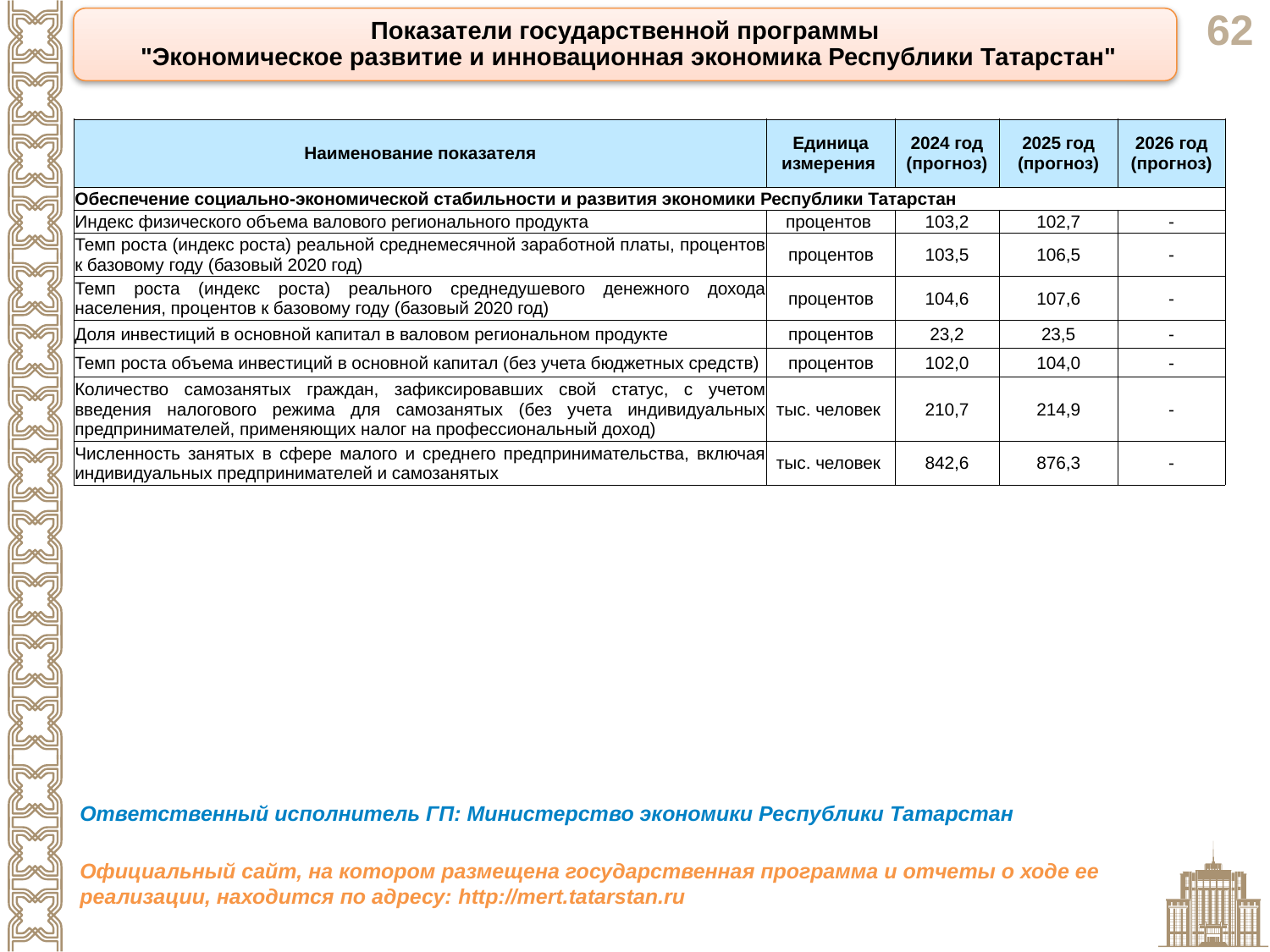

Показатели государственной программы
 "Экономическое развитие и инновационная экономика Республики Татарстан"
| Наименование показателя | Единица измерения | 2024 год (прогноз) | 2025 год (прогноз) | 2026 год (прогноз) |
| --- | --- | --- | --- | --- |
| Обеспечение социально-экономической стабильности и развития экономики Республики Татарстан |  |  |  |  |
| Индекс физического объема валового регионального продукта | процентов | 103,2 | 102,7 | - |
| Темп роста (индекс роста) реальной среднемесячной заработной платы, процентов к базовому году (базовый 2020 год) | процентов | 103,5 | 106,5 | - |
| Темп роста (индекс роста) реального среднедушевого денежного дохода населения, процентов к базовому году (базовый 2020 год) | процентов | 104,6 | 107,6 | - |
| Доля инвестиций в основной капитал в валовом региональном продукте | процентов | 23,2 | 23,5 | - |
| Темп роста объема инвестиций в основной капитал (без учета бюджетных средств) | процентов | 102,0 | 104,0 | - |
| Количество самозанятых граждан, зафиксировавших свой статус, с учетом введения налогового режима для самозанятых (без учета индивидуальных предпринимателей, применяющих налог на профессиональный доход) | тыс. человек | 210,7 | 214,9 | - |
| Численность занятых в сфере малого и среднего предпринимательства, включая индивидуальных предпринимателей и самозанятых | тыс. человек | 842,6 | 876,3 | - |
Ответственный исполнитель ГП: Министерство экономики Республики Татарстан
Официальный сайт, на котором размещена государственная программа и отчеты о ходе ее реализации, находится по адресу: http://mert.tatarstan.ru